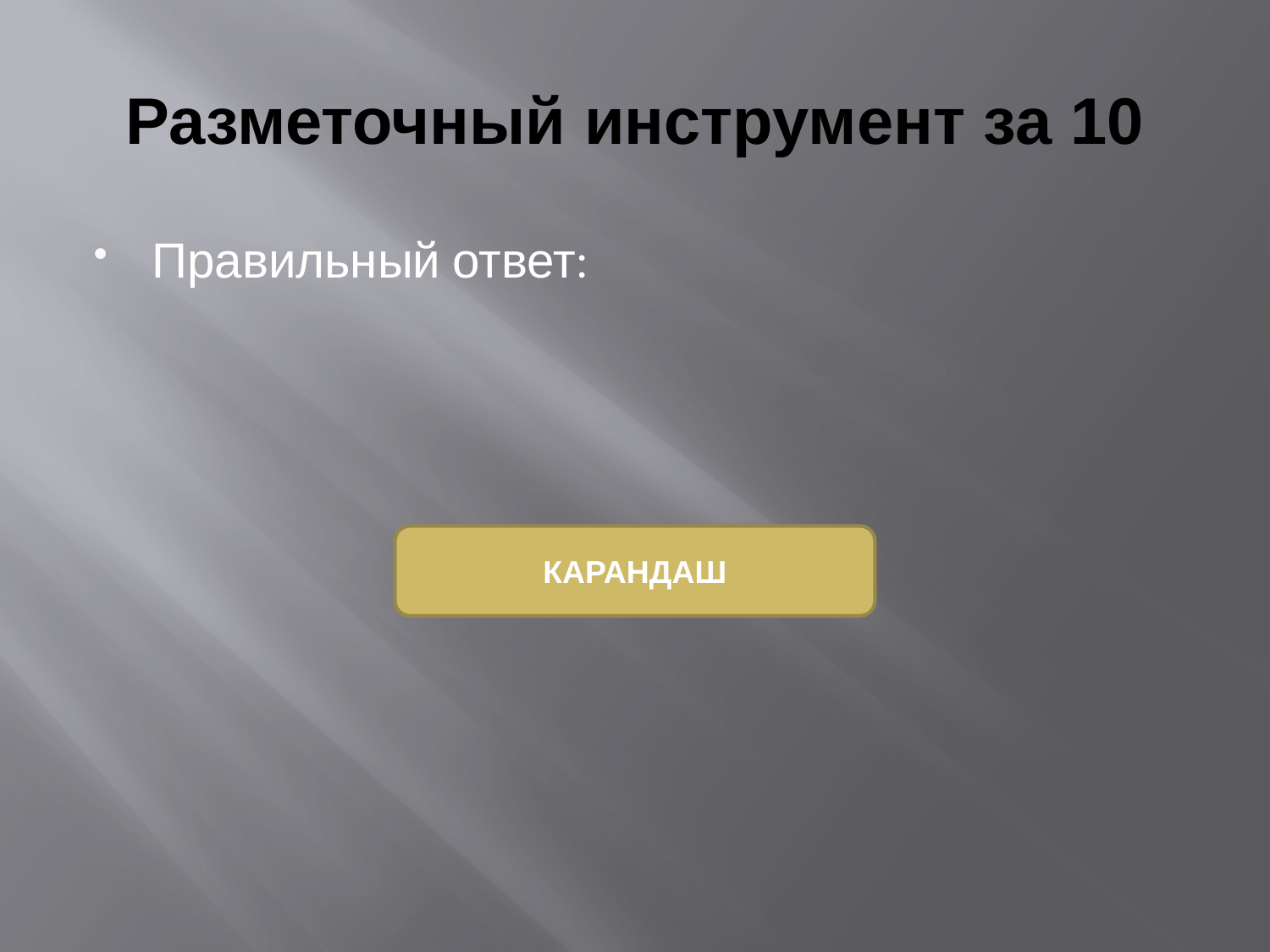

# Разметочный инструмент за 10
Правильный ответ:

КАРАНДАШ